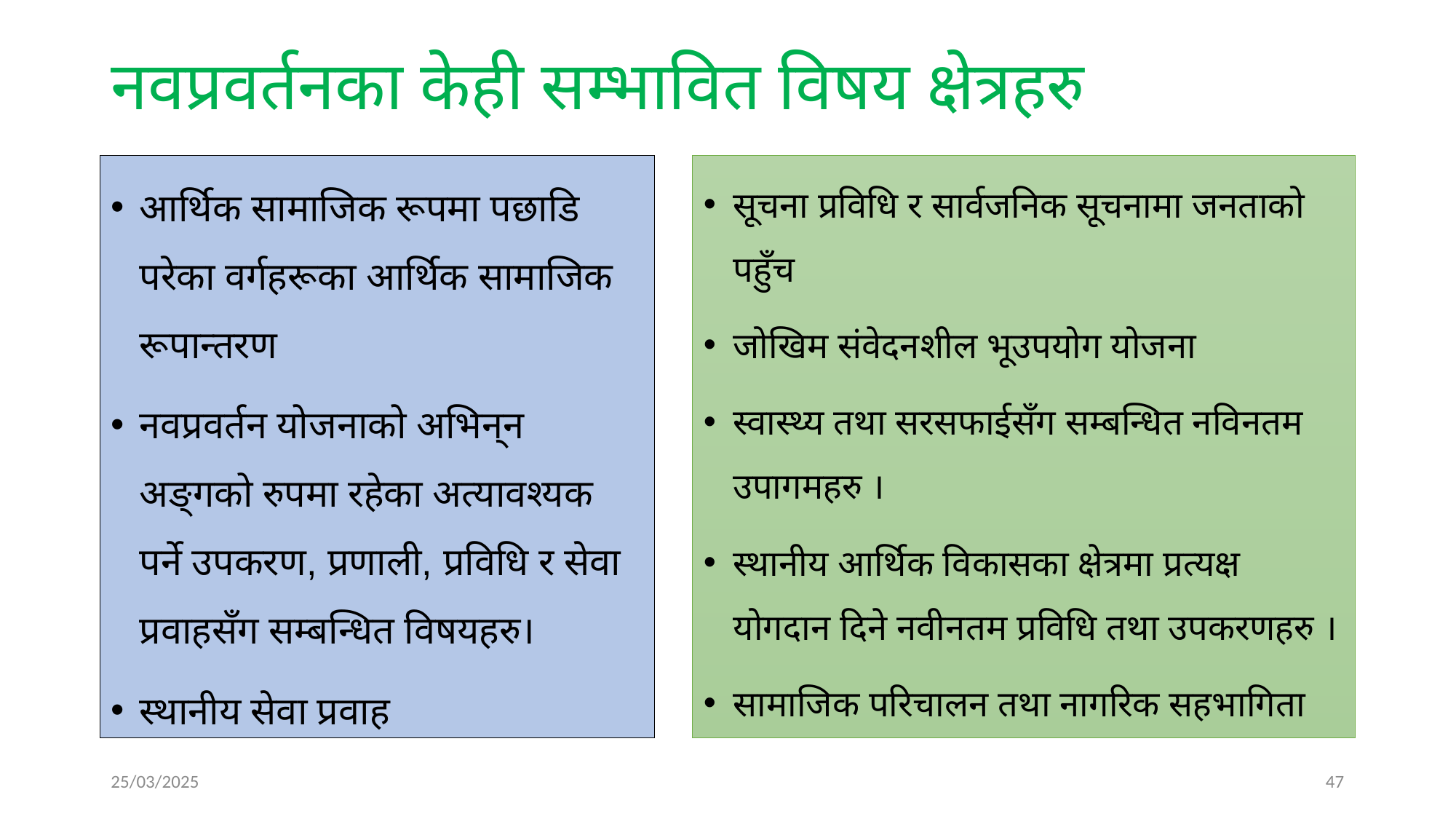

# नवप्रवर्तनका केही सम्भावित विषय क्षेत्रहरु
आर्थिक सामाजिक रूपमा पछाडि परेका वर्गहरूका आर्थिक सामाजिक रूपान्तरण
नवप्रवर्तन योजनाको अभिन्‍न अङ्गको रुपमा रहेका अत्यावश्यक पर्ने उपकरण, प्रणाली, प्रविधि र सेवा प्रवाहसँग सम्बन्धित विषयहरु।
स्थानीय सेवा प्रवाह

सूचना प्रविधि र सार्वजनिक सूचनामा जनताको पहुँच
जोखिम संवेदनशील भूउपयोग योजना
स्वास्थ्य तथा सरसफाईसँग सम्बन्धित नविनतम उपागमहरु ।
स्थानीय आर्थिक विकासका क्षेत्रमा प्रत्यक्ष योगदान दिने नवीनतम प्रविधि तथा उपकरणहरु ।
सामाजिक परिचालन तथा नागरिक सहभागिता
25/03/2025
47